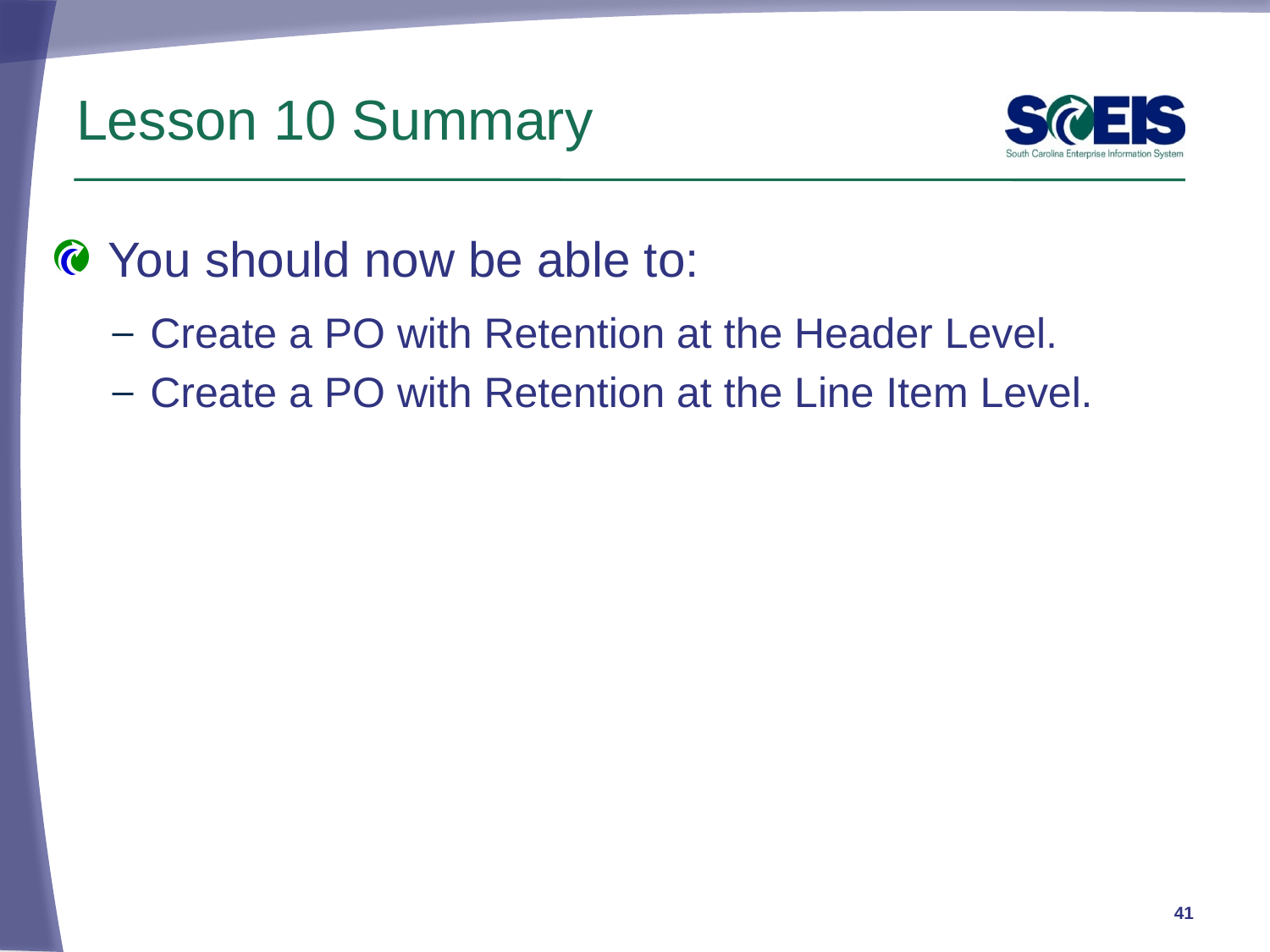

# Lesson 10 Summary
You should now be able to:
Create a PO with Retention at the Header Level.
Create a PO with Retention at the Line Item Level.
41